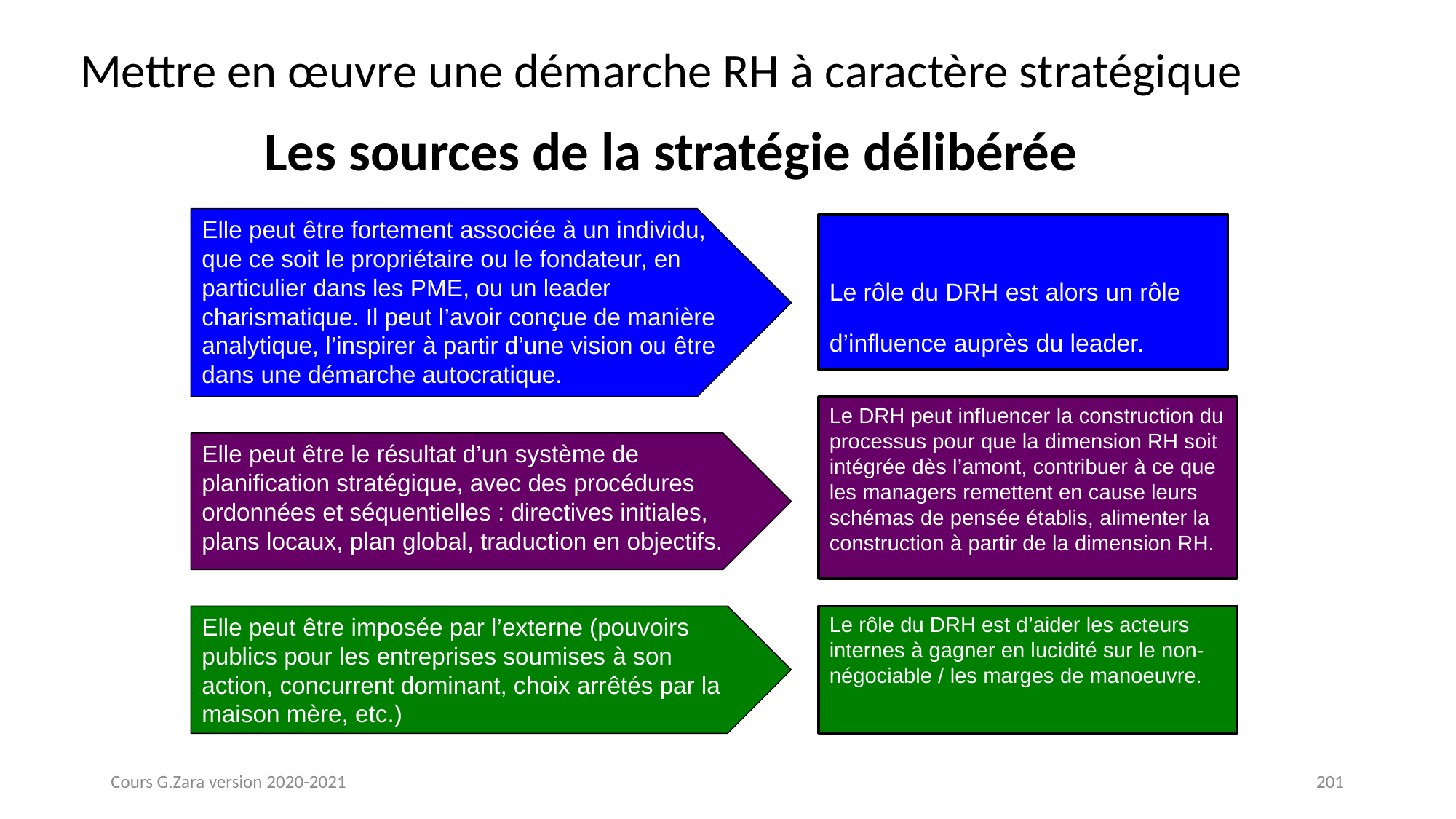

# Mettre en œuvre une démarche RH à caractère stratégique
Les sources de la stratégie délibérée

Elle peut être fortement associée à un individu, que ce soit le propriétaire ou le fondateur, en particulier dans les PME, ou un leader charismatique. Il peut l’avoir conçue de manière analytique, l’inspirer à partir d’une vision ou être dans une démarche autocratique.

Le rôle du DRH est alors un rôle d’influence auprès du leader.

Le DRH peut influencer la construction du processus pour que la dimension RH soit intégrée dès l’amont, contribuer à ce que les managers remettent en cause leurs schémas de pensée établis, alimenter la construction à partir de la dimension RH.

Elle peut être le résultat d’un système de planification stratégique, avec des procédures ordonnées et séquentielles : directives initiales, plans locaux, plan global, traduction en objectifs.
Elle peut être imposée par l’externe (pouvoirs publics pour les entreprises soumises à son action, concurrent dominant, choix arrêtés par la maison mère, etc.)

Le rôle du DRH est d’aider les acteurs internes à gagner en lucidité sur le non-négociable / les marges de manoeuvre.

Cours G.Zara version 2020-2021
201